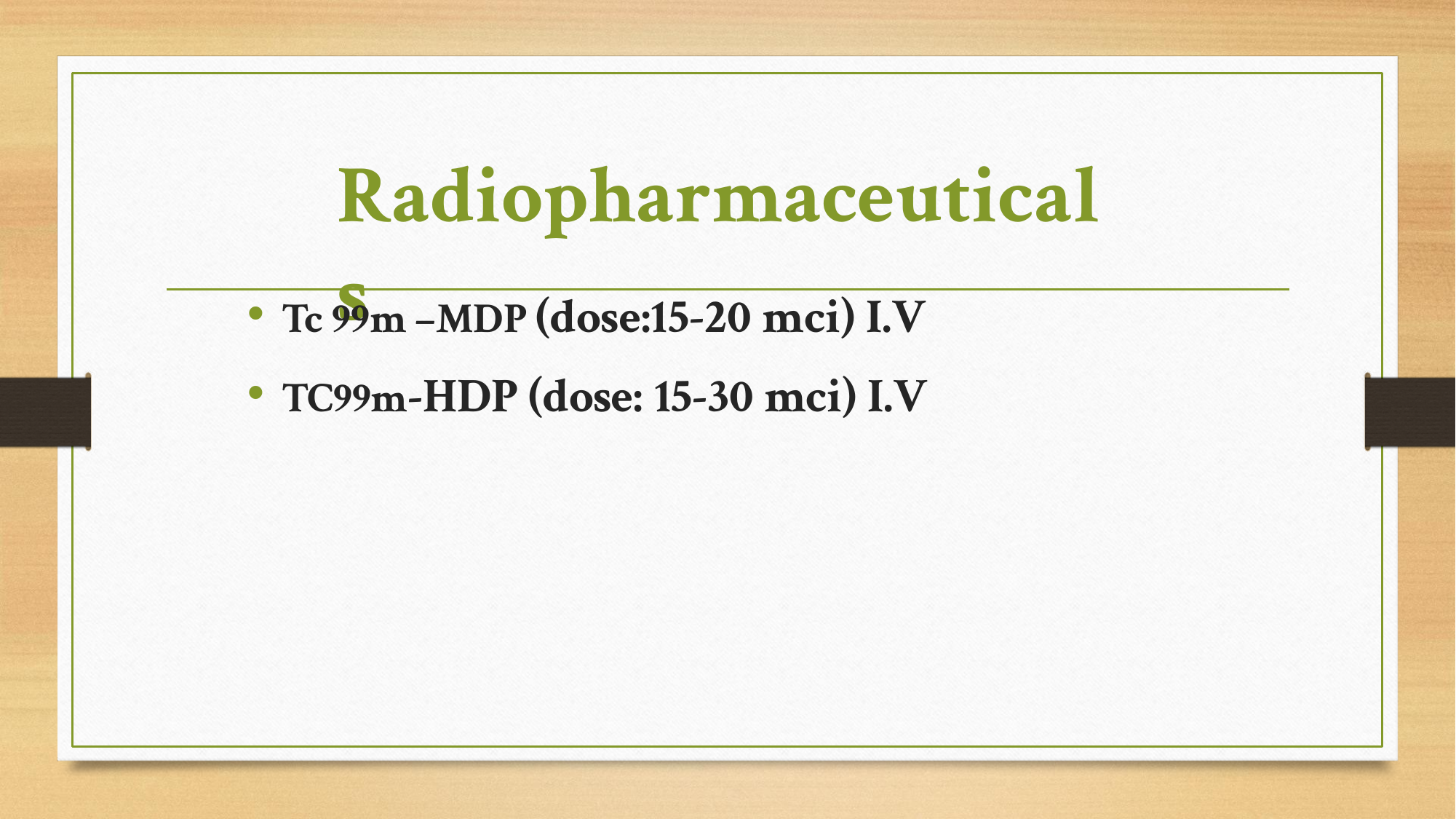

# Radiopharmaceuticals
Tc 99m –MDP (dose:15-20 mci) I.V
TC99m-HDP (dose: 15-30 mci) I.V